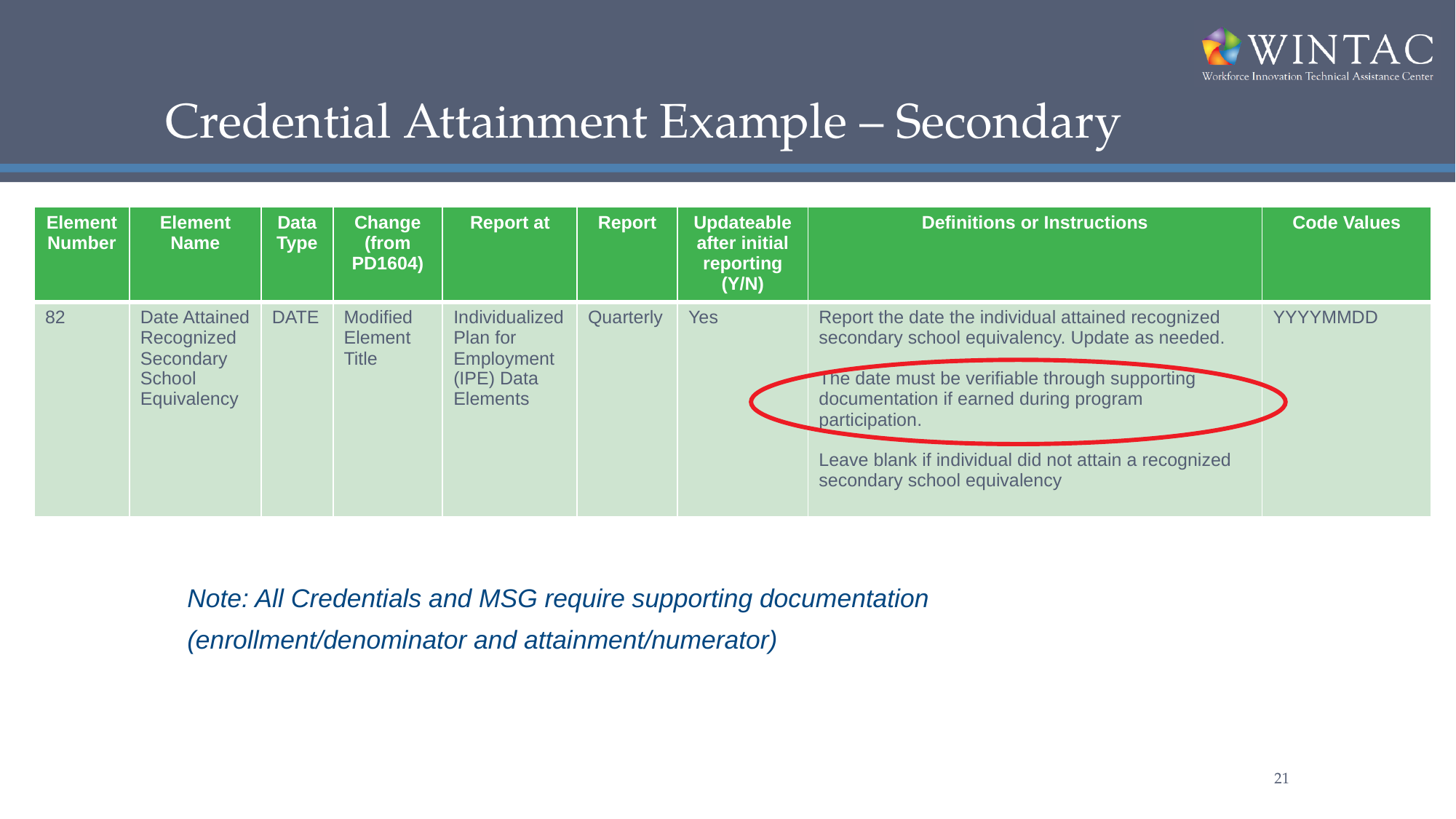

# Credential Attainment Example – Secondary
| Element Number | Element Name | Data Type | Change (from PD1604) | Report at | Report | Updateable after initial reporting (Y/N) | Definitions or Instructions | Code Values |
| --- | --- | --- | --- | --- | --- | --- | --- | --- |
| 82 | Date Attained Recognized Secondary School Equivalency | DATE | Modified Element Title | Individualized Plan for Employment (IPE) Data Elements | Quarterly | Yes | Report the date the individual attained recognized secondary school equivalency. Update as needed. The date must be verifiable through supporting documentation if earned during program participation. Leave blank if individual did not attain a recognized secondary school equivalency | YYYYMMDD |

Note: All Credentials and MSG require supporting documentation
(enrollment/denominator and attainment/numerator)
21